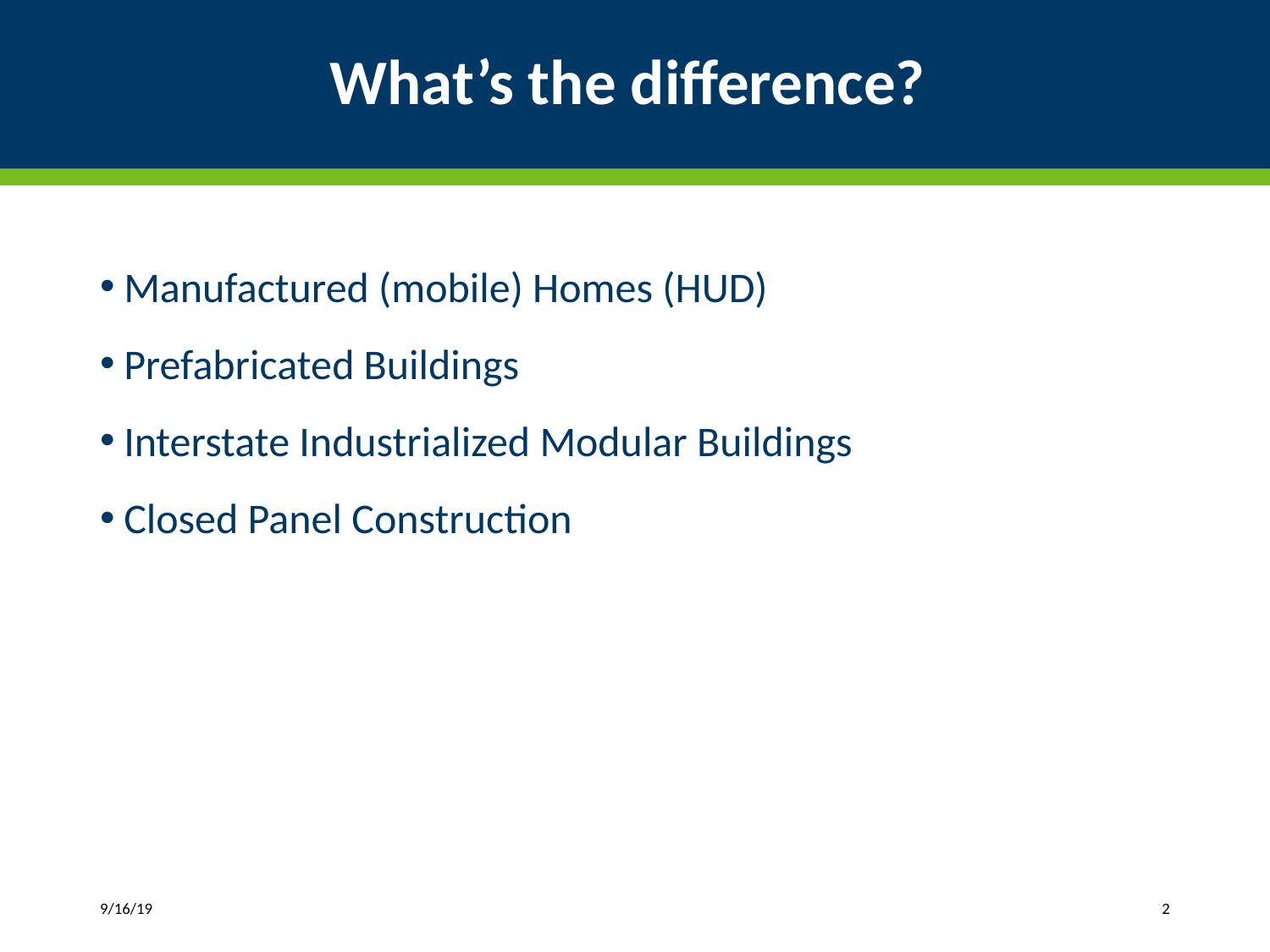

# What’s the difference?
Manufactured (mobile) Homes (HUD)
Prefabricated Buildings
Interstate Industrialized Modular Buildings
Closed Panel Construction
9/16/19
2